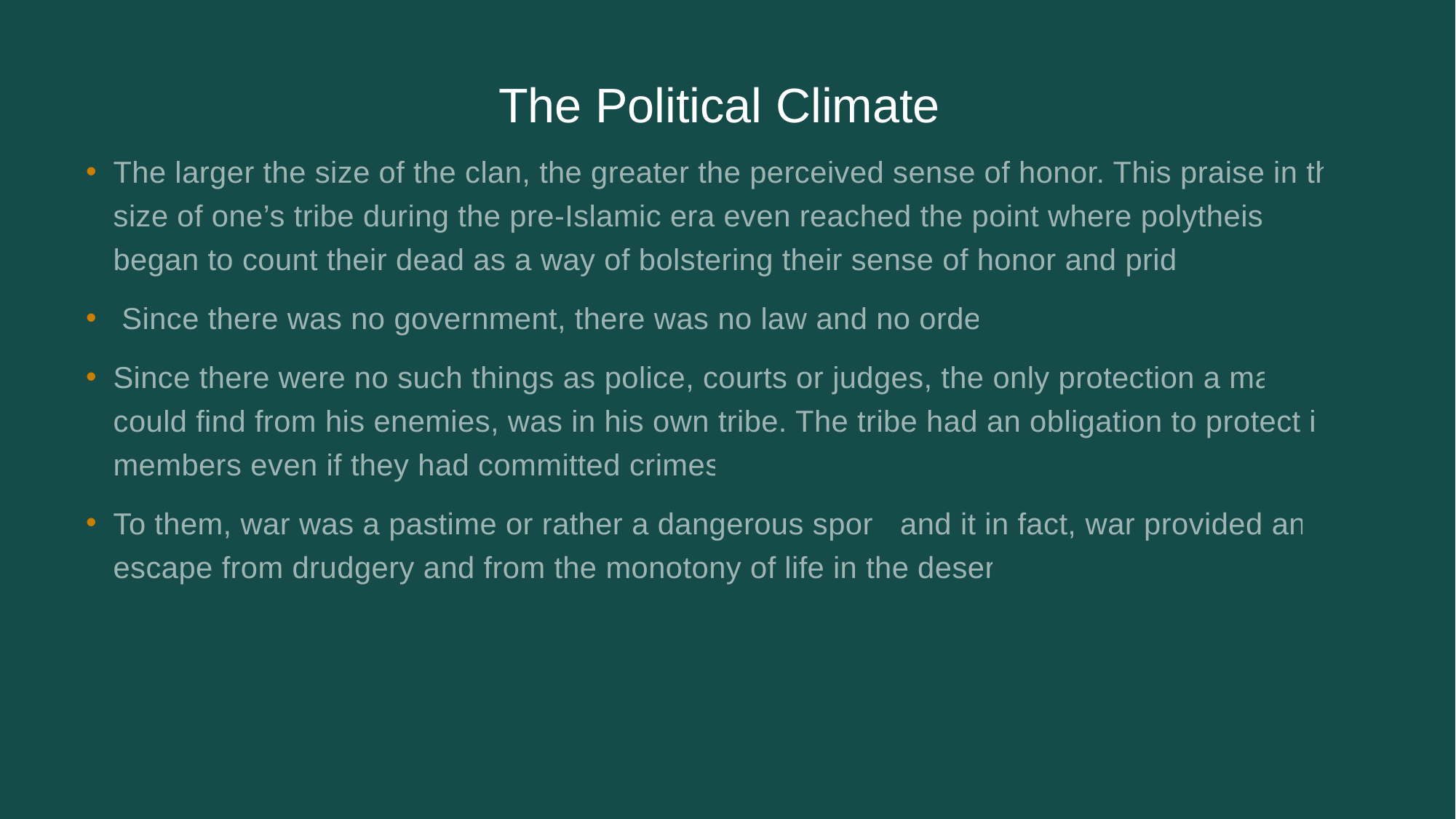

# The Political Climate
The larger the size of the clan, the greater the perceived sense of honor. This praise in the size of one’s tribe during the pre-Islamic era even reached the point where polytheists began to count their dead as a way of bolstering their sense of honor and pride.
 Since there was no government, there was no law and no order.
Since there were no such things as police, courts or judges, the only protection a man could find from his enemies, was in his own tribe. The tribe had an obligation to protect its members even if they had committed crimes.
To them, war was a pastime or rather a dangerous sport, and it in fact, war provided an escape from drudgery and from the monotony of life in the desert.